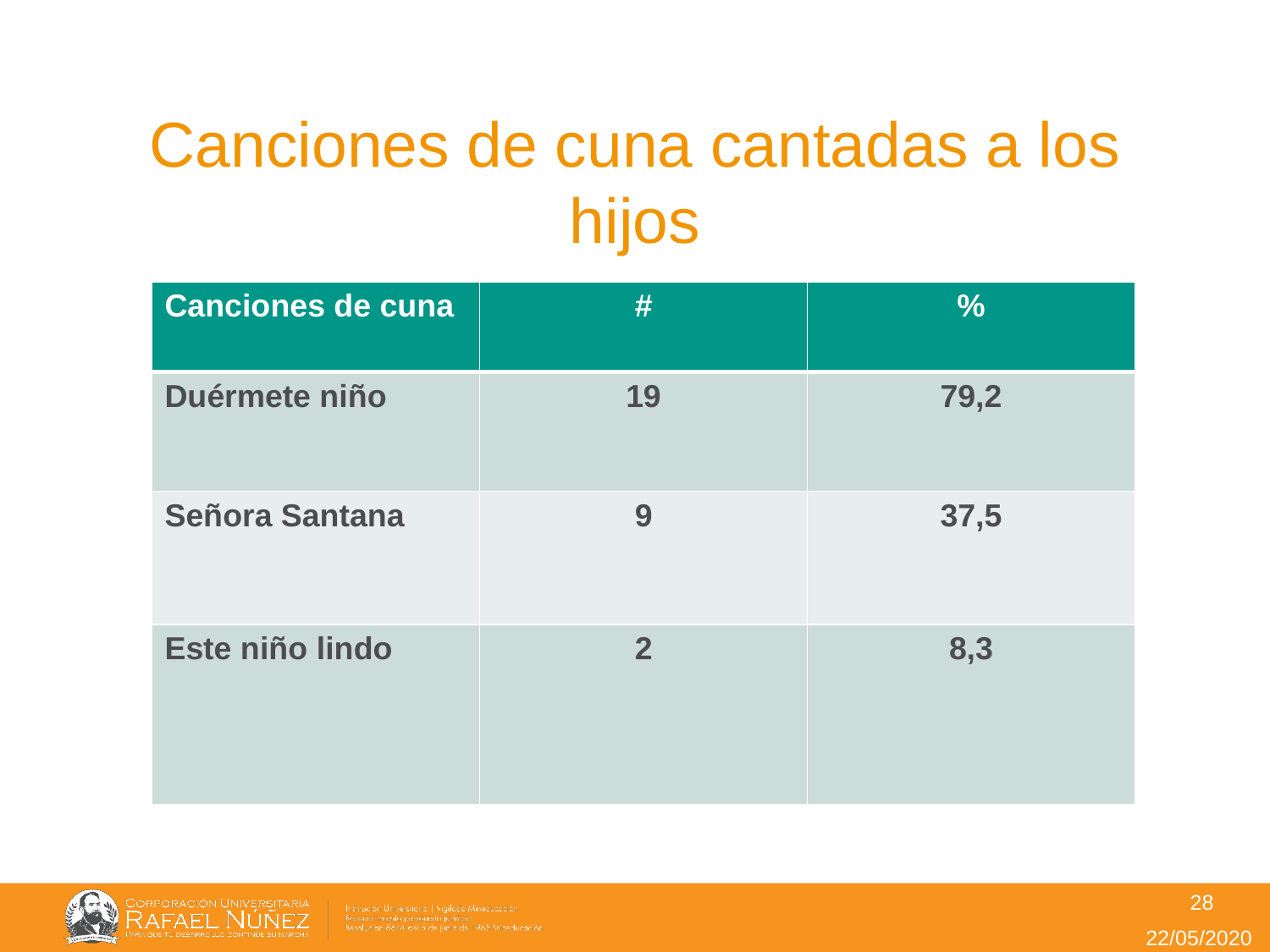

Canciones de cuna cantadas a los hijos
| Canciones de cuna | # | % |
| --- | --- | --- |
| Duérmete niño | 19 | 79,2 |
| Señora Santana | 9 | 37,5 |
| Este niño lindo | 2 | 8,3 |
28